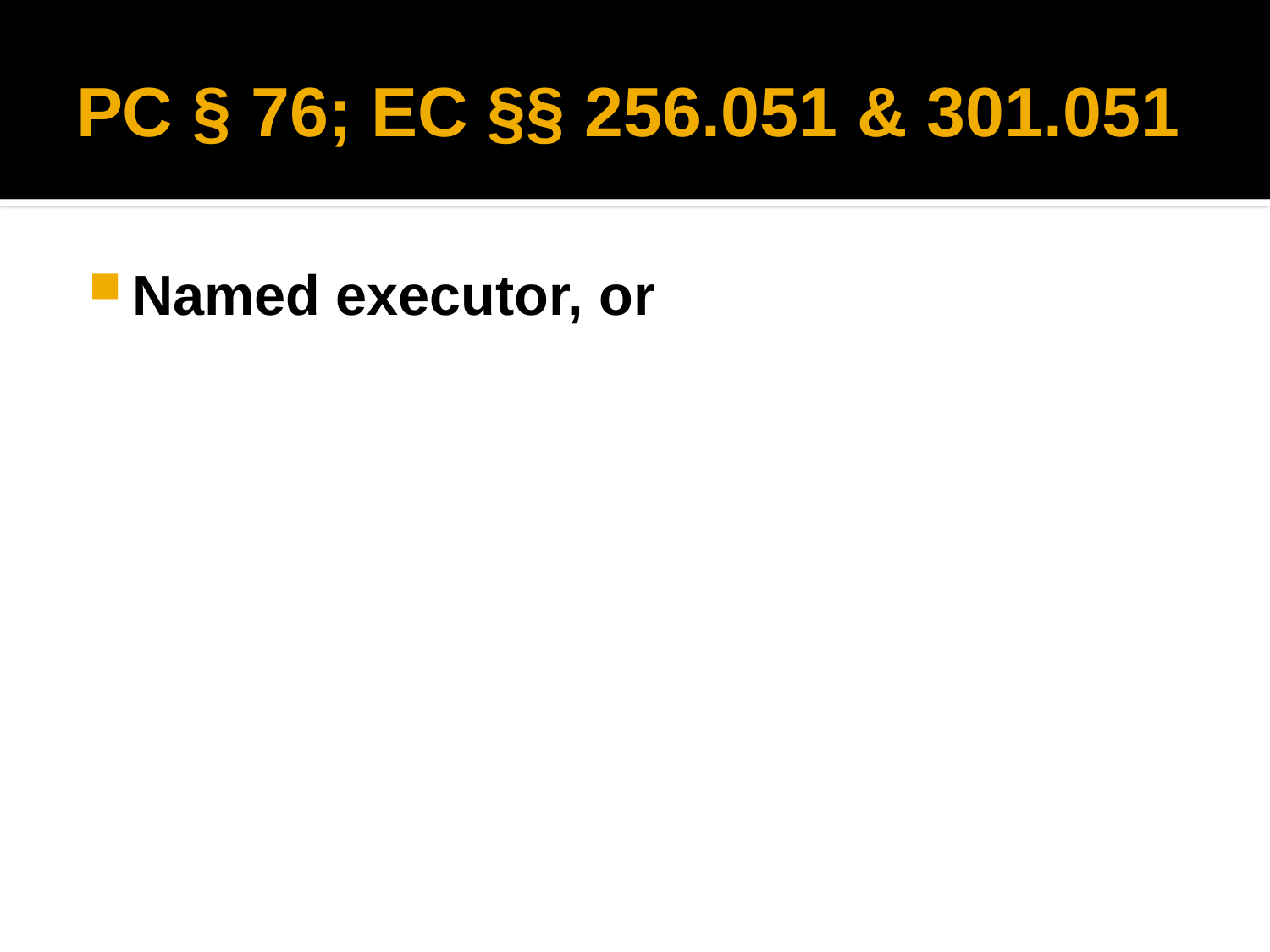

# PC § 76; EC §§ 256.051 & 301.051
Named executor, or